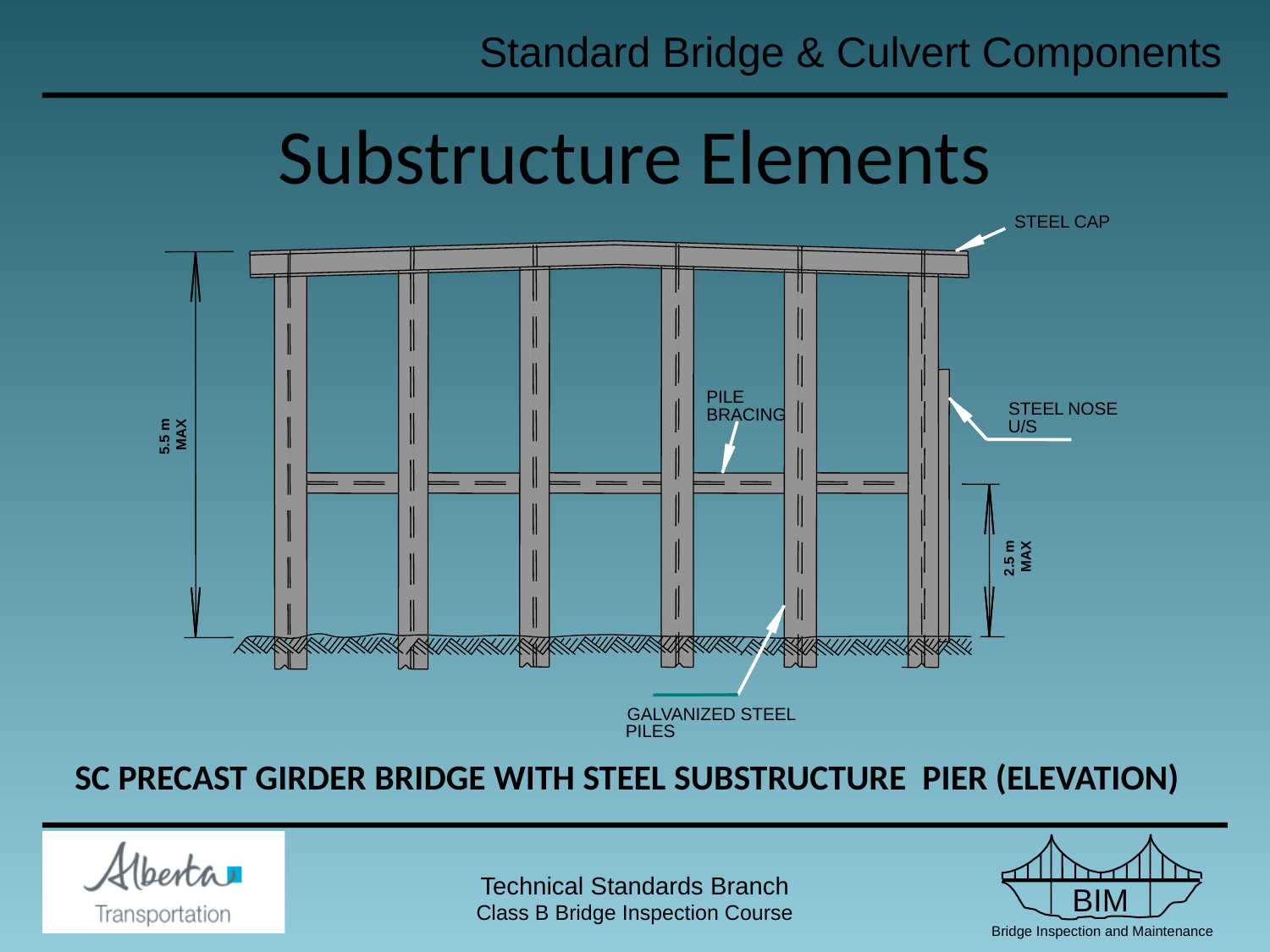

Substructure Elements
STEEL CAP

PILE
STEEL NOSE
BRACING

U/S

GALVANIZED STEEL
PILES

5.5 m
 MAX

2.5 m
 MAX

SC PRECAST GIRDER BRIDGE WITH STEEL SUBSTRUCTURE  PIER (ELEVATION)